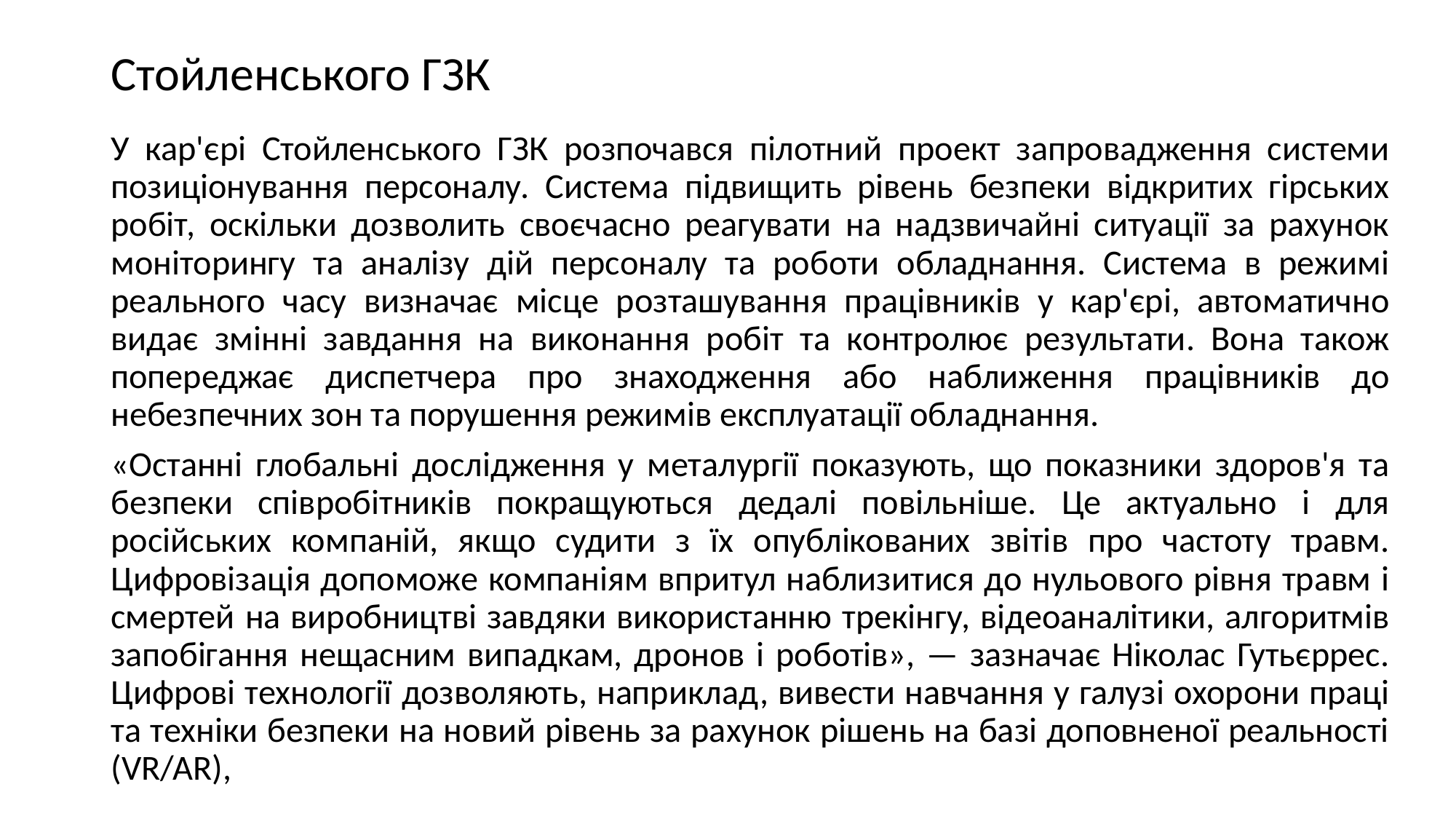

# Стойленського ГЗК
У кар'єрі Стойленського ГЗК розпочався пілотний проект запровадження системи позиціонування персоналу. Система підвищить рівень безпеки відкритих гірських робіт, оскільки дозволить своєчасно реагувати на надзвичайні ситуації за рахунок моніторингу та аналізу дій персоналу та роботи обладнання. Система в режимі реального часу визначає місце розташування працівників у кар'єрі, автоматично видає змінні завдання на виконання робіт та контролює результати. Вона також попереджає диспетчера про знаходження або наближення працівників до небезпечних зон та порушення режимів експлуатації обладнання.
«Останні глобальні дослідження у металургії показують, що показники здоров'я та безпеки співробітників покращуються дедалі повільніше. Це актуально і для російських компаній, якщо судити з їх опублікованих звітів про частоту травм. Цифровізація допоможе компаніям впритул наблизитися до нульового рівня травм і смертей на виробництві завдяки використанню трекінгу, відеоаналітики, алгоритмів запобігання нещасним випадкам, дронов і роботів», — зазначає Ніколас Гутьєррес. Цифрові технології дозволяють, наприклад, вивести навчання у галузі охорони праці та техніки безпеки на новий рівень за рахунок рішень на базі доповненої реальності (VR/AR),